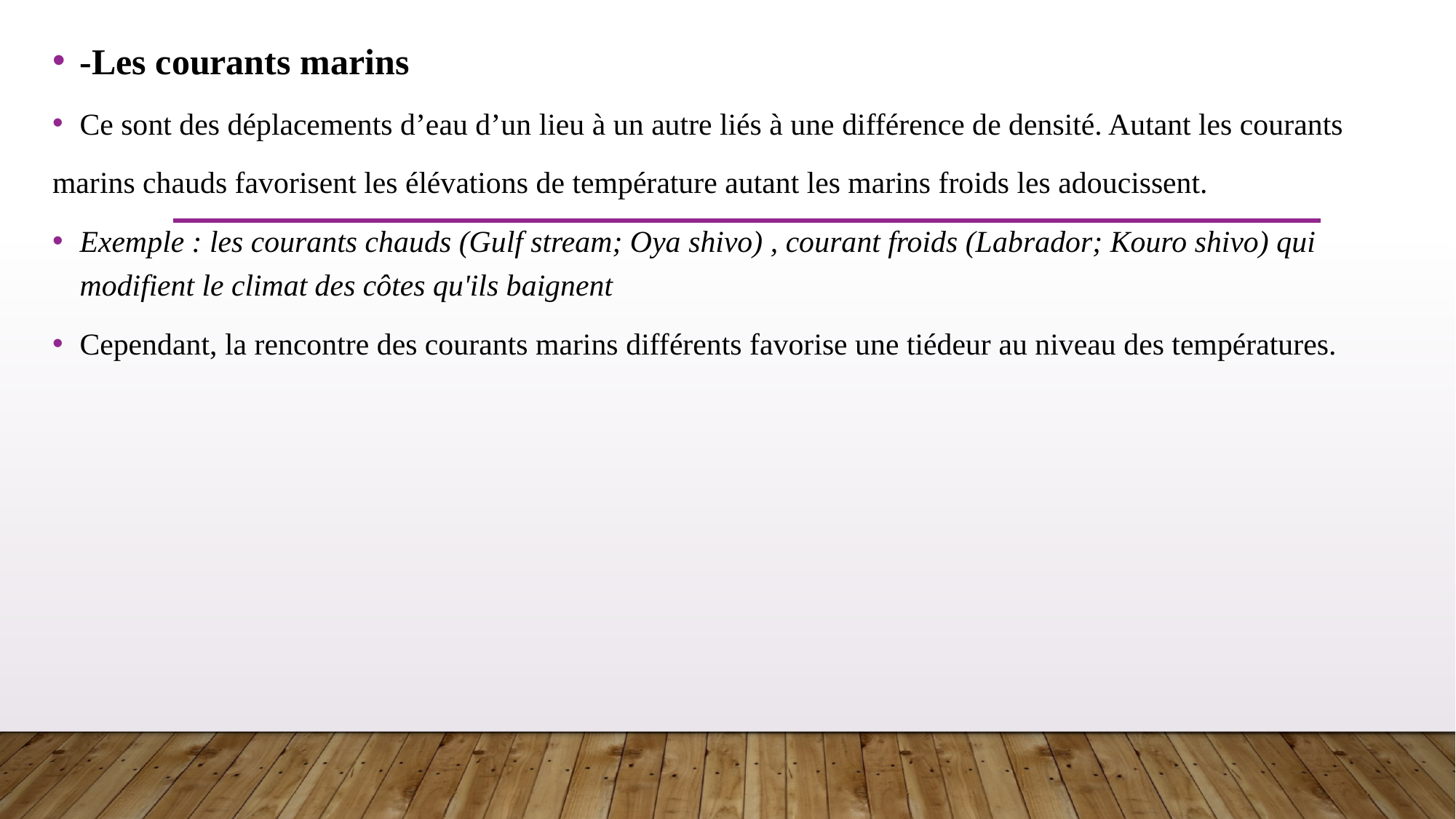

-Les courants marins
Ce sont des déplacements d’eau d’un lieu à un autre liés à une différence de densité. Autant les courants
marins chauds favorisent les élévations de température autant les marins froids les adoucissent.
Exemple : les courants chauds (Gulf stream; Oya shivo) , courant froids (Labrador; Kouro shivo) qui modifient le climat des côtes qu'ils baignent
Cependant, la rencontre des courants marins différents favorise une tiédeur au niveau des températures.